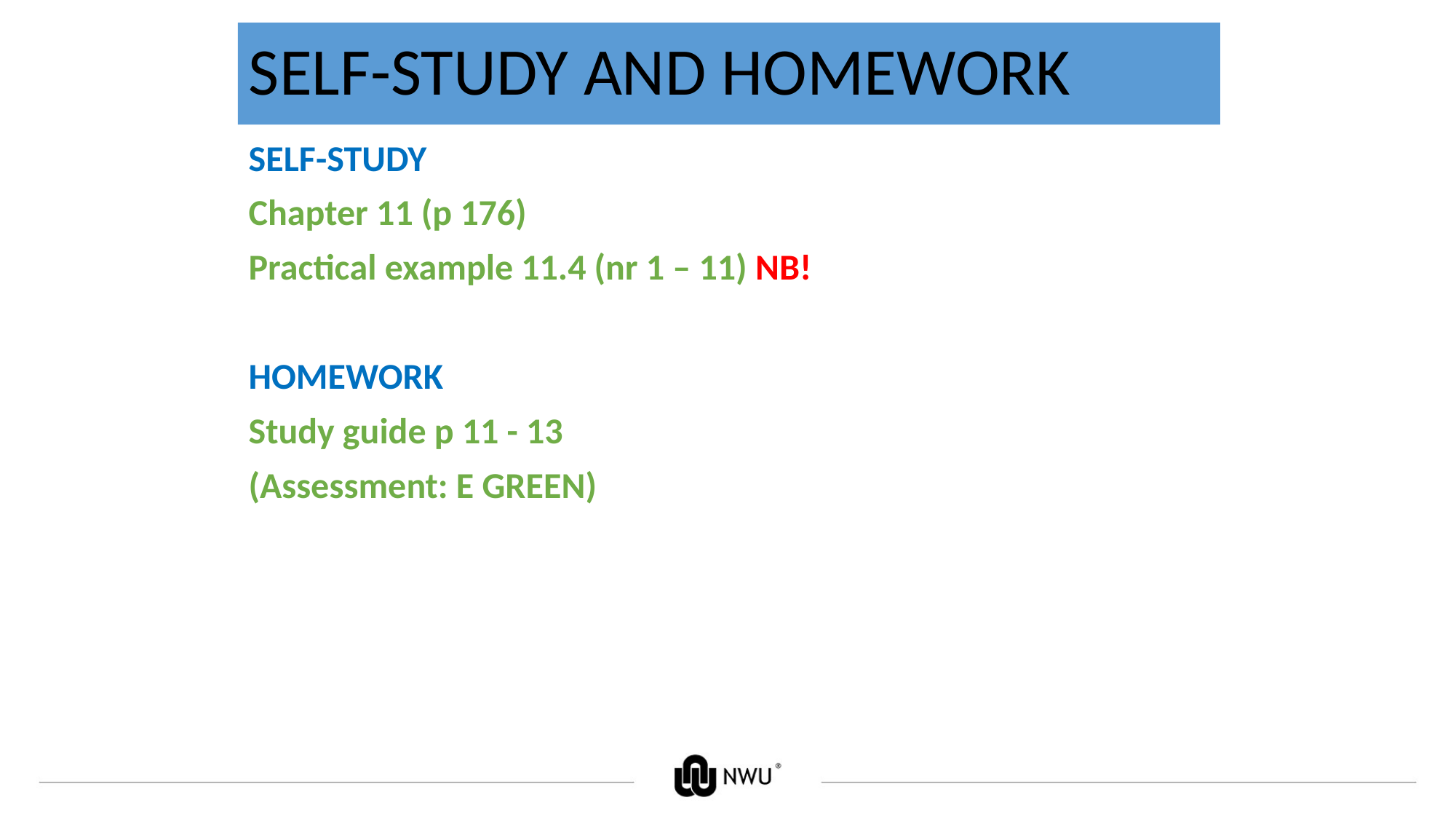

# SELF-STUDY AND HOMEWORK
SELF-STUDY
Chapter 11 (p 176)
Practical example 11.4 (nr 1 – 11) NB!

HOMEWORK
Study guide p 11 - 13
(Assessment: E GREEN)